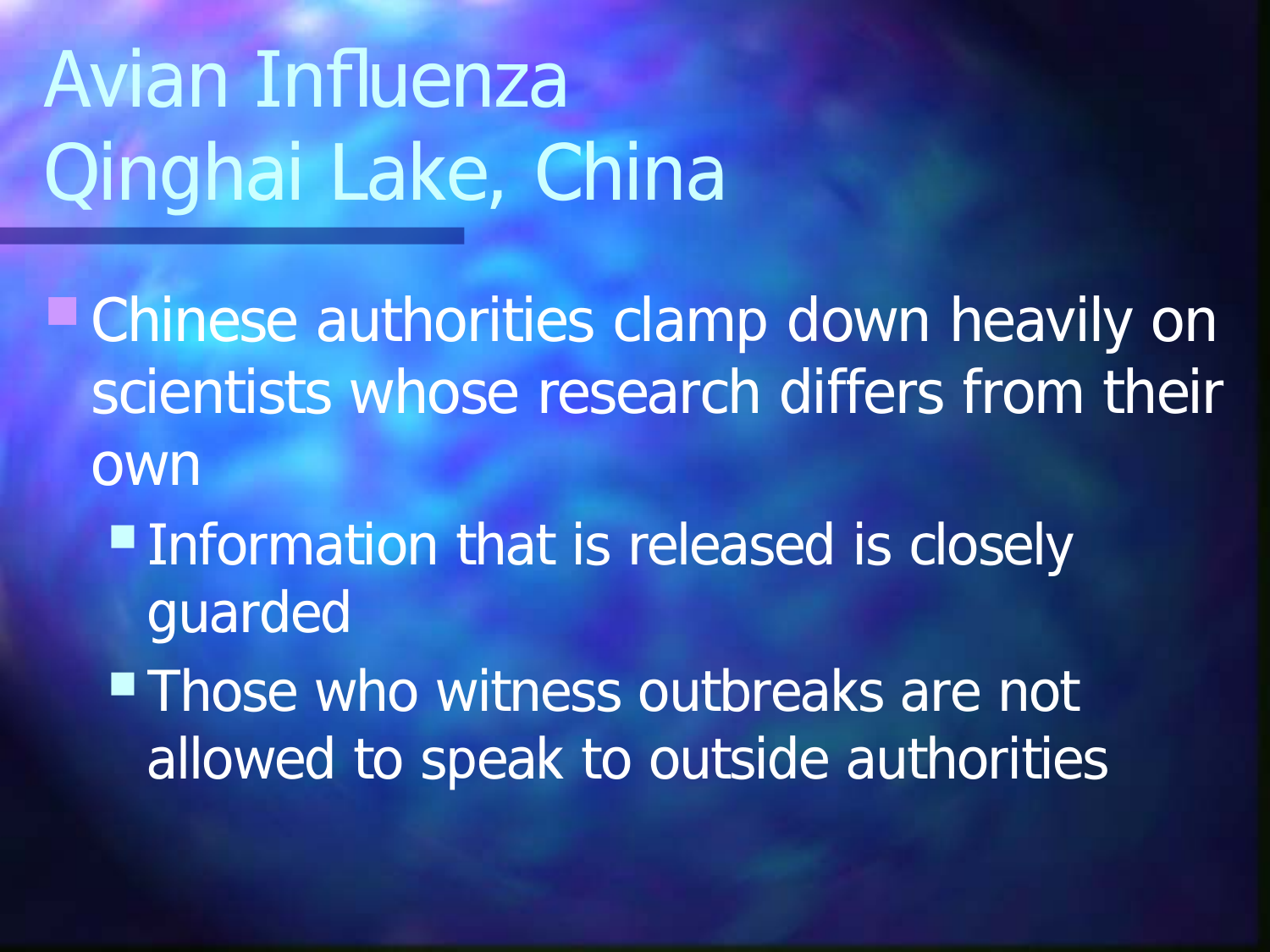

# Avian Influenza Qinghai Lake, China
Chinese authorities clamp down heavily on scientists whose research differs from their own
Information that is released is closely guarded
Those who witness outbreaks are not allowed to speak to outside authorities